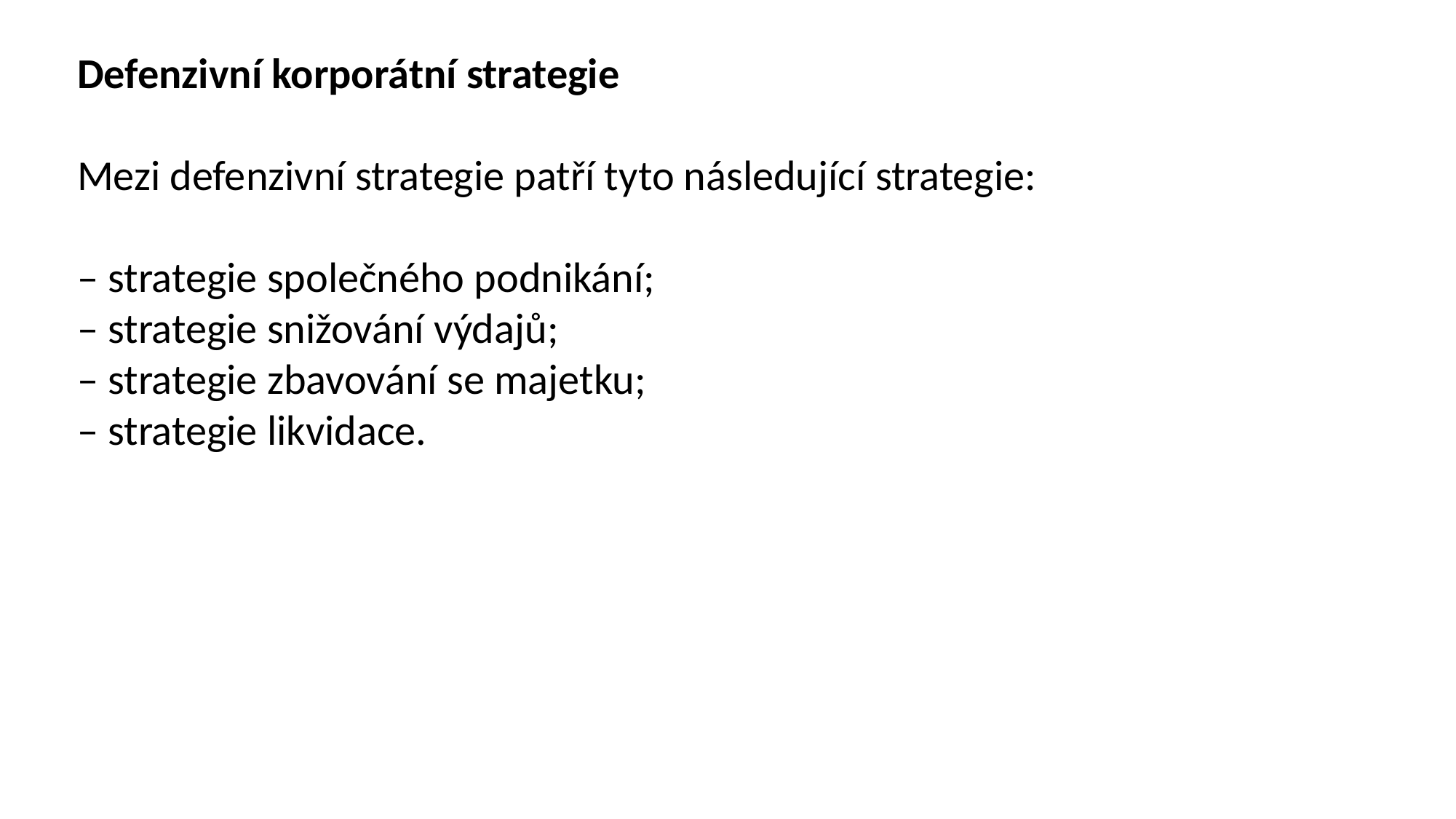

Defenzivní korporátní strategie

Mezi defenzivní strategie patří tyto následující strategie:

– strategie společného podnikání;
– strategie snižování výdajů;
– strategie zbavování se majetku;
– strategie likvidace.